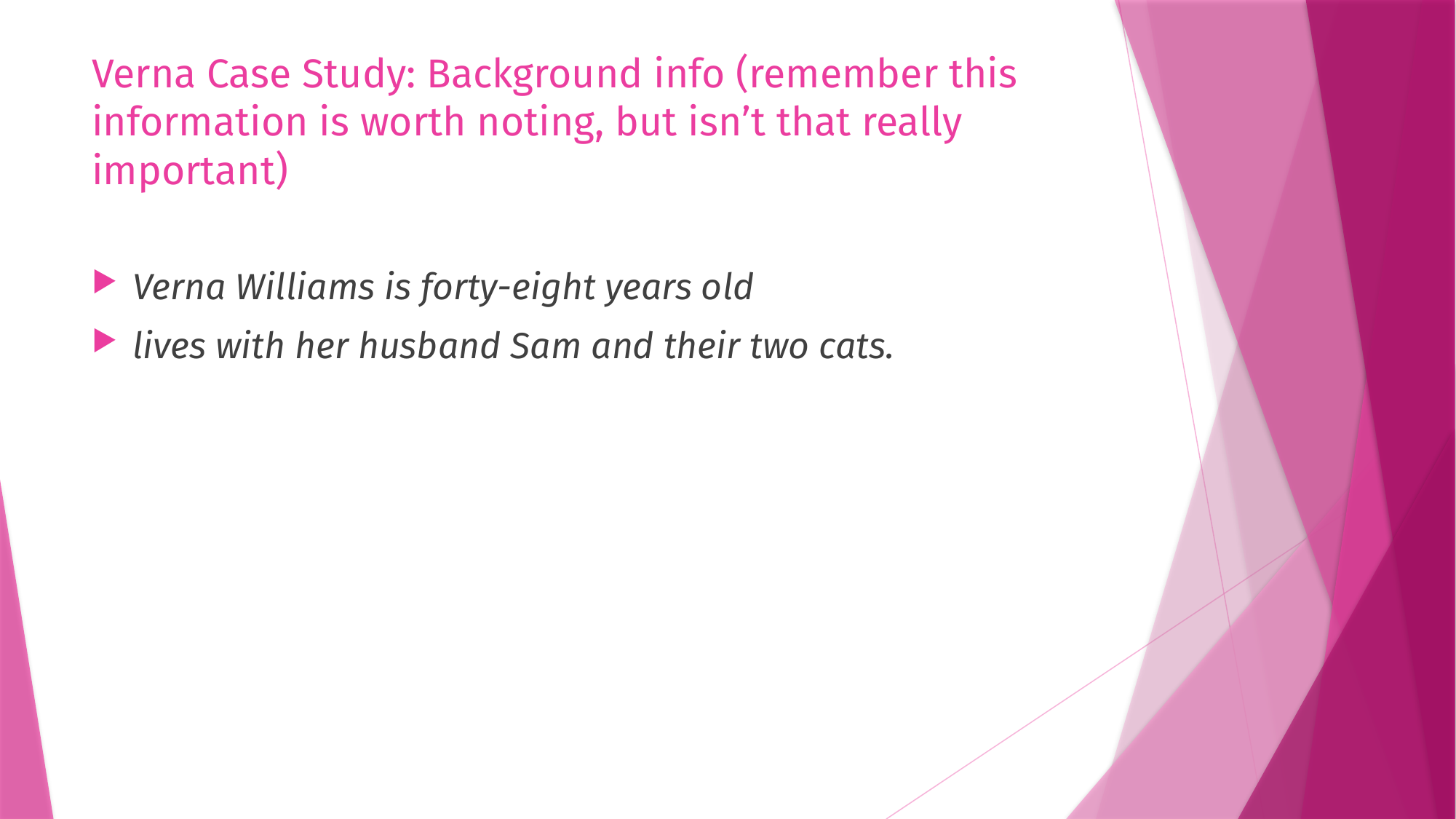

# Verna Case Study: Background info (remember this information is worth noting, but isn’t that really important)
Verna Williams is forty-eight years old
lives with her husband Sam and their two cats.